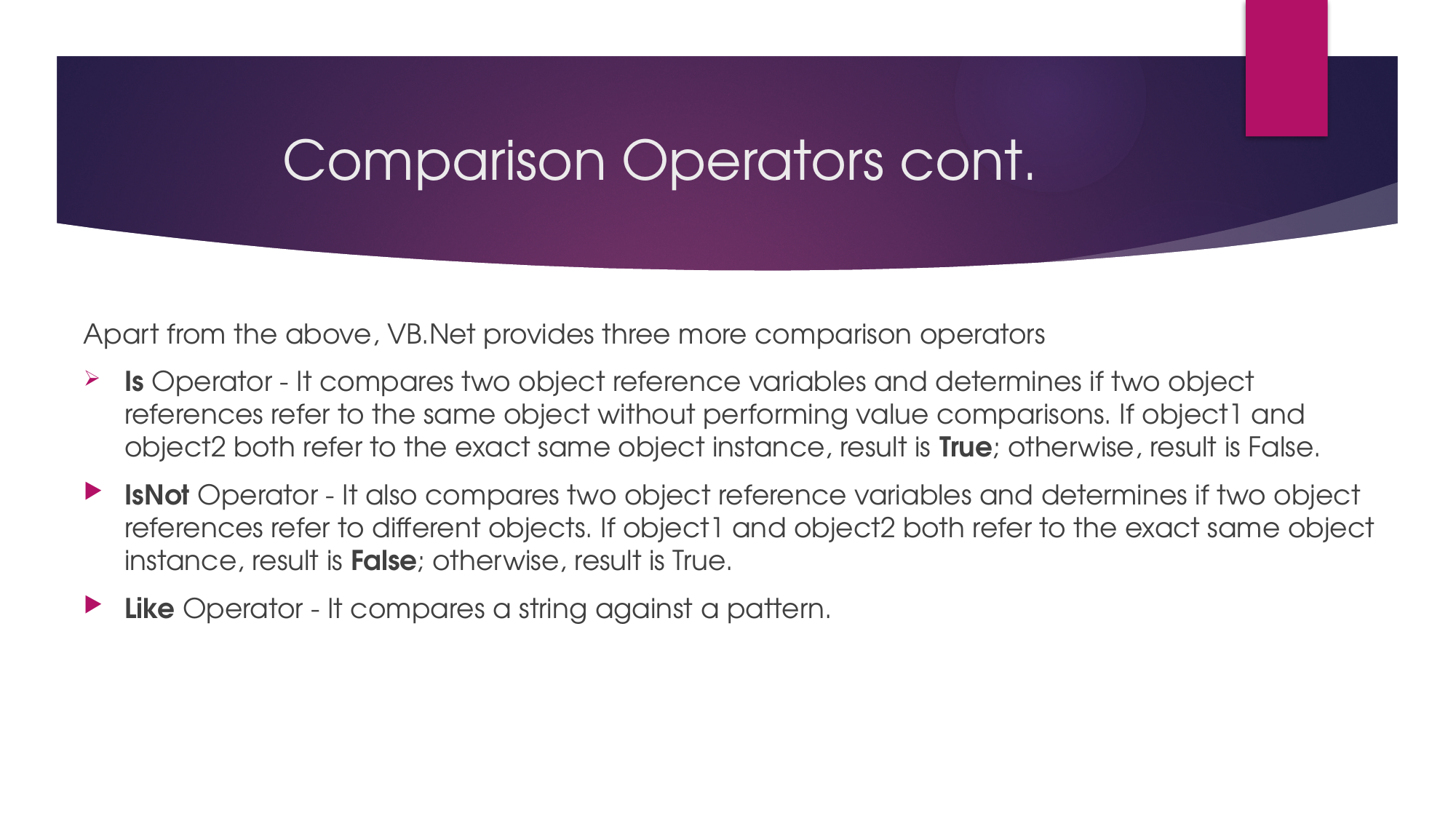

# Comparison Operators cont.
Apart from the above, VB.Net provides three more comparison operators
Is Operator - It compares two object reference variables and determines if two object references refer to the same object without performing value comparisons. If object1 and object2 both refer to the exact same object instance, result is True; otherwise, result is False.
IsNot Operator - It also compares two object reference variables and determines if two object references refer to different objects. If object1 and object2 both refer to the exact same object instance, result is False; otherwise, result is True.
Like Operator - It compares a string against a pattern.